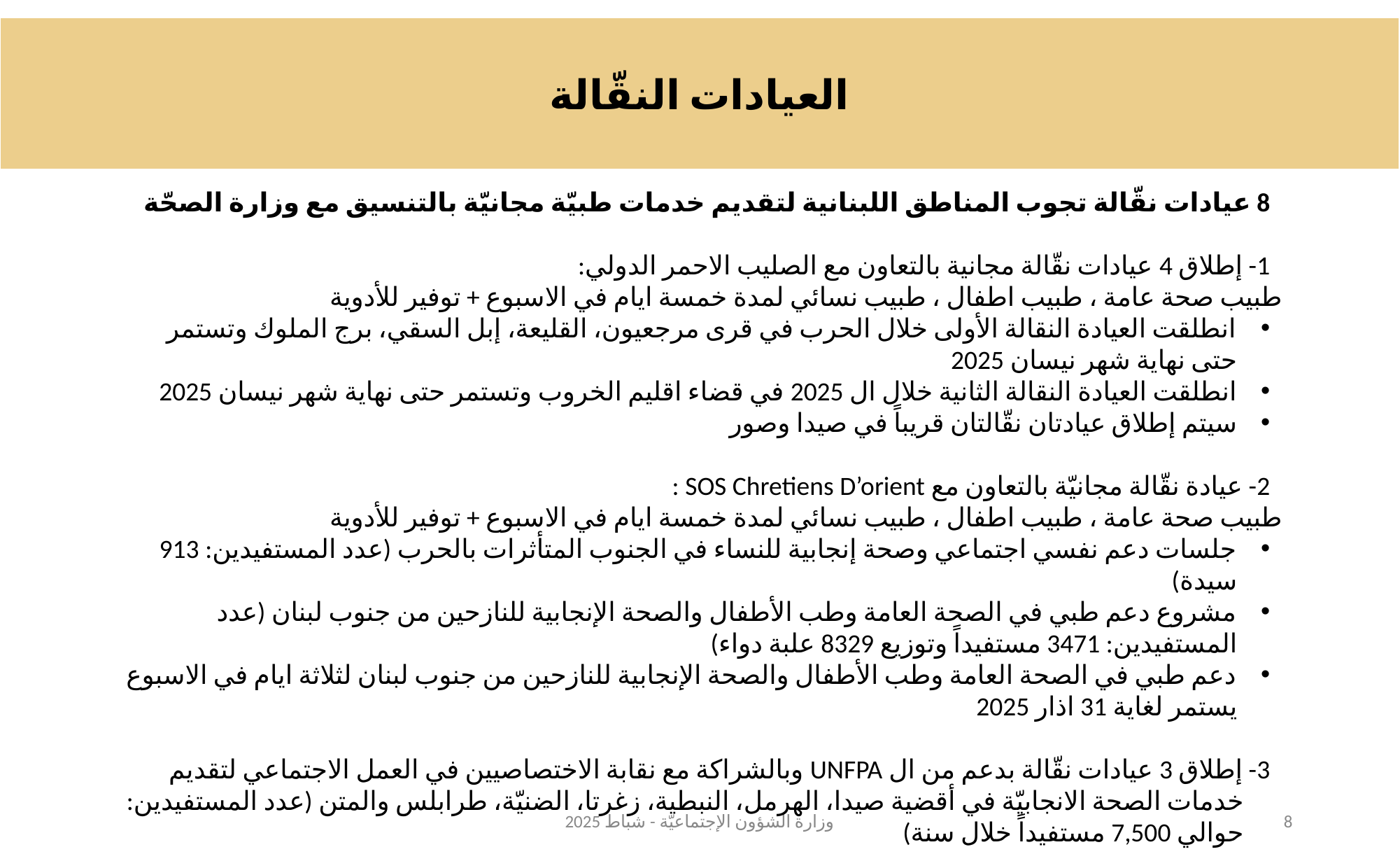

العيادات النقّالة

8 عيادات نقّالة تجوب المناطق اللبنانية لتقديم خدمات طبيّة مجانيّة بالتنسيق مع وزارة الصحّة

1- إطلاق 4 عيادات نقّالة مجانية بالتعاون مع الصليب الاحمر الدولي:
طبيب صحة عامة ، طبيب اطفال ، طبيب نسائي لمدة خمسة ايام في الاسبوع + توفير للأدوية
انطلقت العيادة النقالة الأولى خلال الحرب في قرى مرجعيون، القليعة، إبل السقي، برج الملوك وتستمر حتى نهاية شهر نيسان 2025
انطلقت العيادة النقالة الثانية خلال ال 2025 في قضاء اقليم الخروب وتستمر حتى نهاية شهر نيسان 2025
سيتم إطلاق عيادتان نقّالتان قريباً في صيدا وصور

2- عيادة نقّالة مجانيّة بالتعاون مع SOS Chretiens D’orient :
طبيب صحة عامة ، طبيب اطفال ، طبيب نسائي لمدة خمسة ايام في الاسبوع + توفير للأدوية
جلسات دعم نفسي اجتماعي وصحة إنجابية للنساء في الجنوب المتأثرات بالحرب (عدد المستفيدين: 913 سيدة)
مشروع دعم طبي في الصحة العامة وطب الأطفال والصحة الإنجابية للنازحين من جنوب لبنان (عدد المستفيدين: 3471 مستفيداً وتوزيع 8329 علبة دواء)
دعم طبي في الصحة العامة وطب الأطفال والصحة الإنجابية للنازحين من جنوب لبنان لثلاثة ايام في الاسبوع يستمر لغاية 31 اذار 2025

3- إطلاق 3 عيادات نقّالة بدعم من ال UNFPA وبالشراكة مع نقابة الاختصاصيين في العمل الاجتماعي لتقديم خدمات الصحة الانجابيّة في أقضية صيدا، الهرمل، النبطية، زغرتا، الضنيّة، طرابلس والمتن (عدد المستفيدين: حوالي 7,500 مستفيداً خلال سنة)

وزارة الشؤون الإجتماعيّة - شباط 2025
8